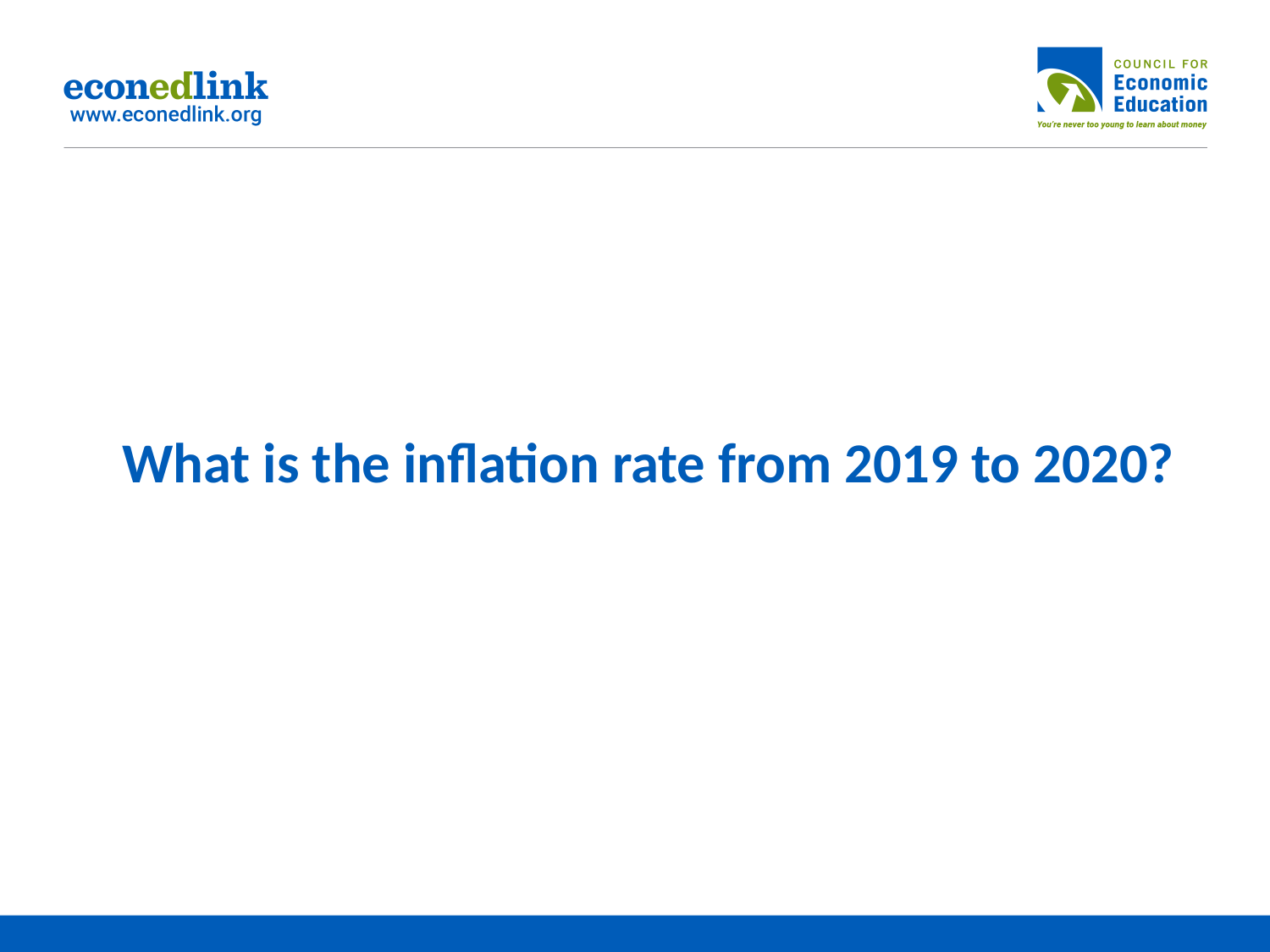

# What is the inflation rate from 2019 to 2020?